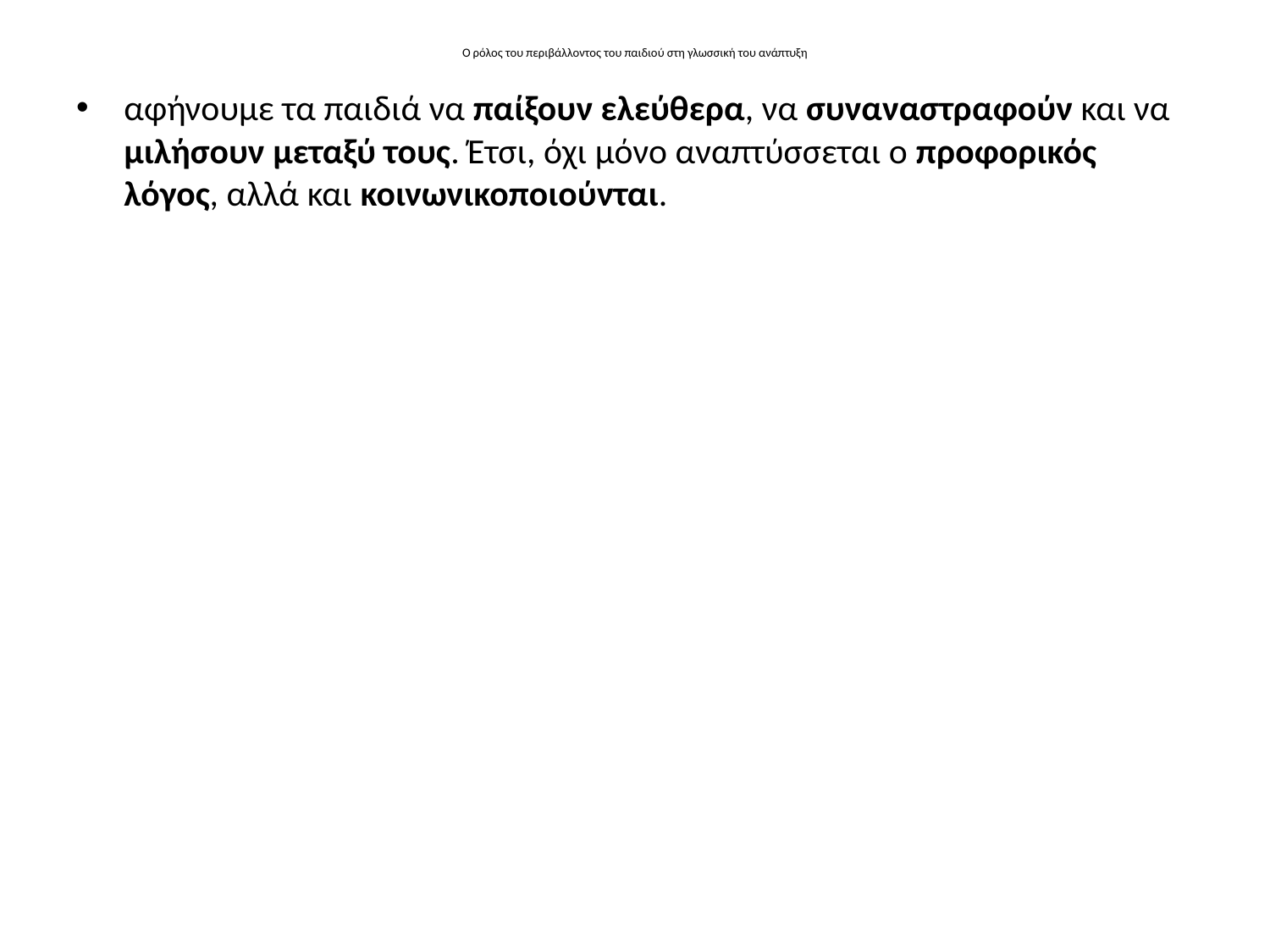

# Ο ρόλος του περιβάλλοντος του παιδιού στη γλωσσική του ανάπτυξη
αφήνουμε τα παιδιά να παίξουν ελεύθερα, να συναναστραφούν και να μιλήσουν μεταξύ τους. Έτσι, όχι μόνο αναπτύσσεται ο προφορικός λόγος, αλλά και κοινωνικοποιούνται.